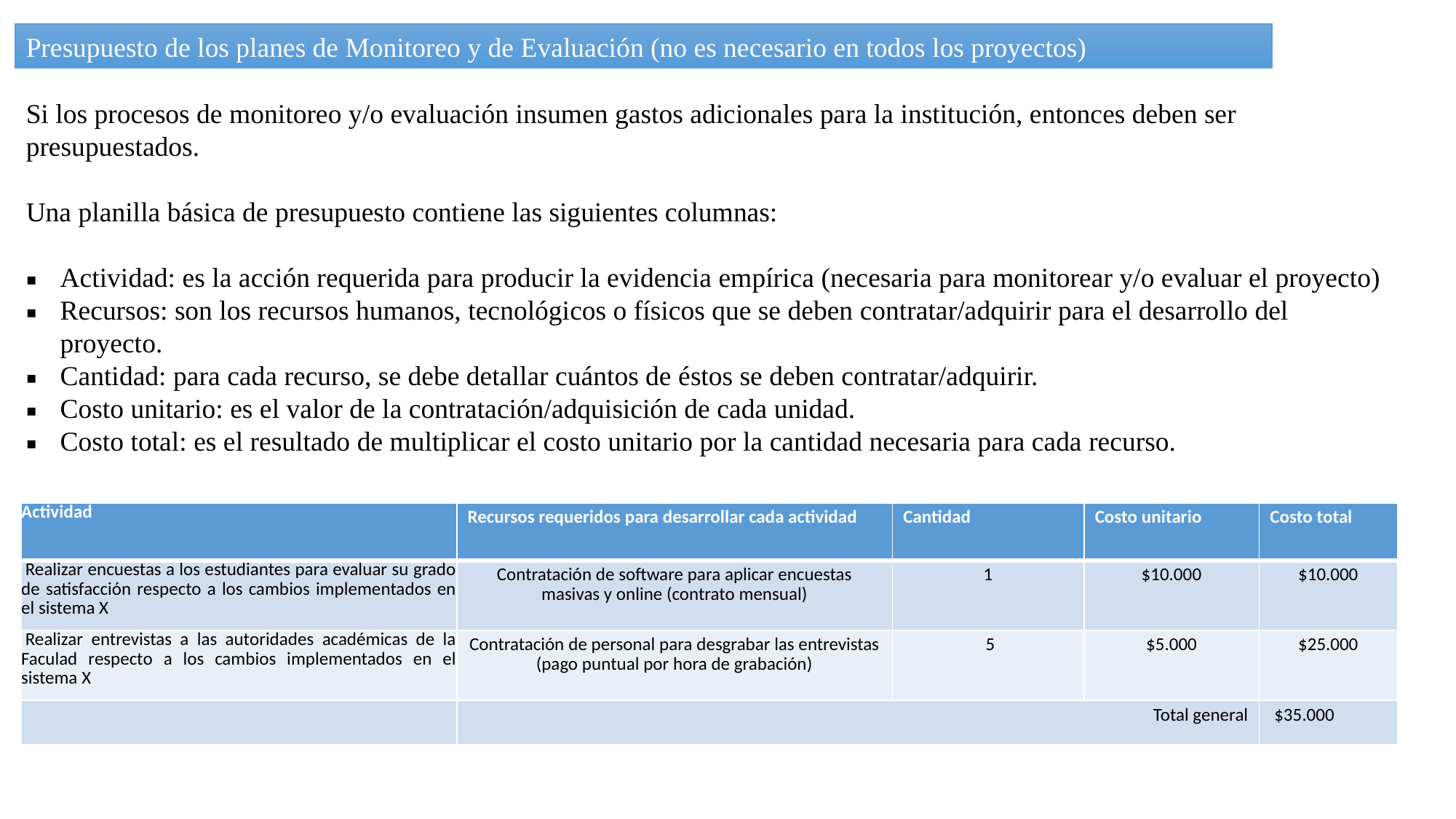

Presupuesto de los planes de Monitoreo y de Evaluación (no es necesario en todos los proyectos)
Si los procesos de monitoreo y/o evaluación insumen gastos adicionales para la institución, entonces deben ser presupuestados.

Una planilla básica de presupuesto contiene las siguientes columnas:

Actividad: es la acción requerida para producir la evidencia empírica (necesaria para monitorear y/o evaluar el proyecto)
Recursos: son los recursos humanos, tecnológicos o físicos que se deben contratar/adquirir para el desarrollo del proyecto.
Cantidad: para cada recurso, se debe detallar cuántos de éstos se deben contratar/adquirir.
Costo unitario: es el valor de la contratación/adquisición de cada unidad.
Costo total: es el resultado de multiplicar el costo unitario por la cantidad necesaria para cada recurso.
| Actividad | Recursos requeridos para desarrollar cada actividad | Cantidad | Costo unitario | Costo total |
| --- | --- | --- | --- | --- |
| Realizar encuestas a los estudiantes para evaluar su grado de satisfacción respecto a los cambios implementados en el sistema X | Contratación de software para aplicar encuestas masivas y online (contrato mensual) | 1 | $10.000 | $10.000 |
| Realizar entrevistas a las autoridades académicas de la Faculad respecto a los cambios implementados en el sistema X | Contratación de personal para desgrabar las entrevistas (pago puntual por hora de grabación) | 5 | $5.000 | $25.000 |
|  | Total general |  |  | $35.000 |